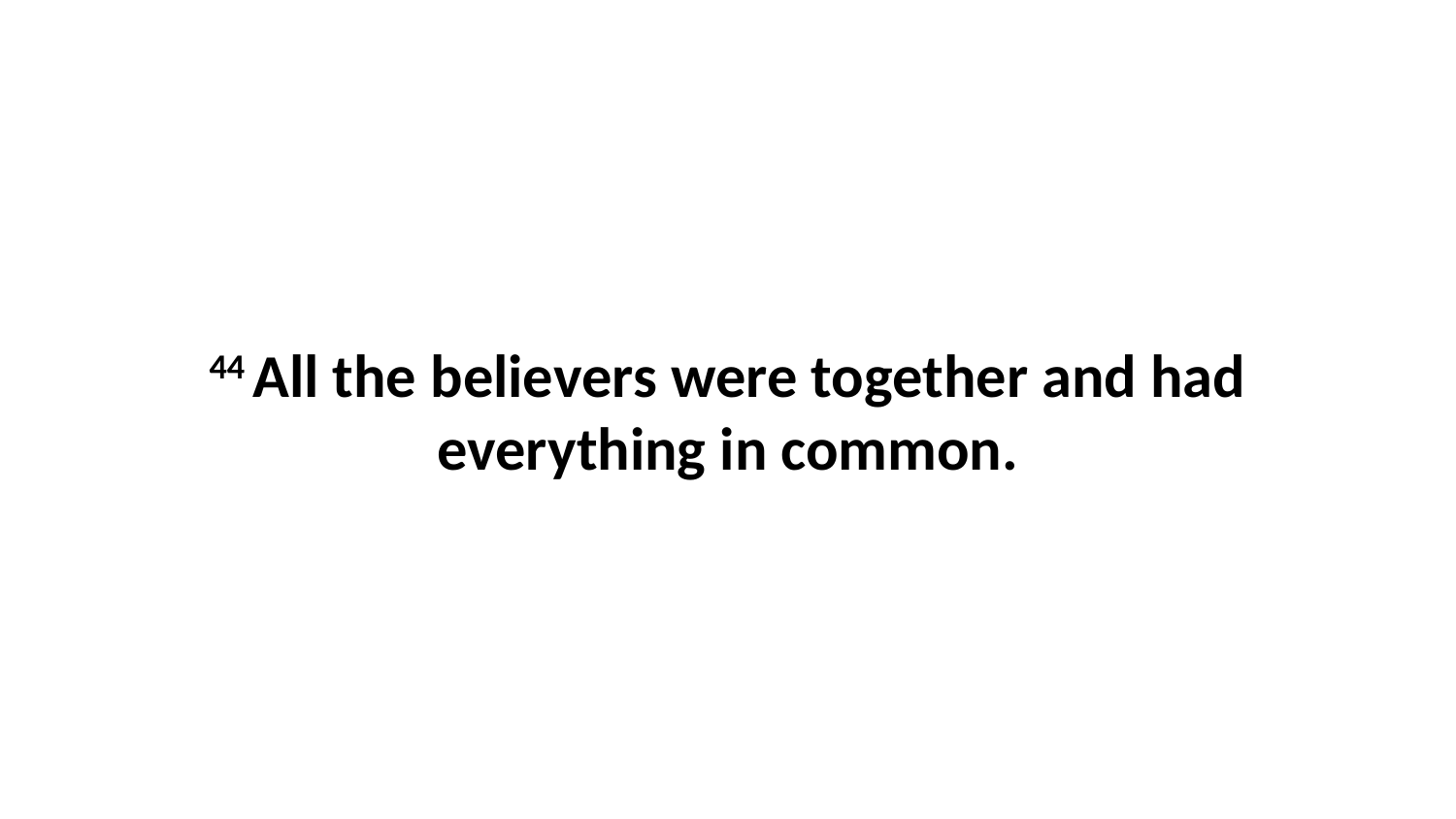

44 All the believers were together and had everything in common.